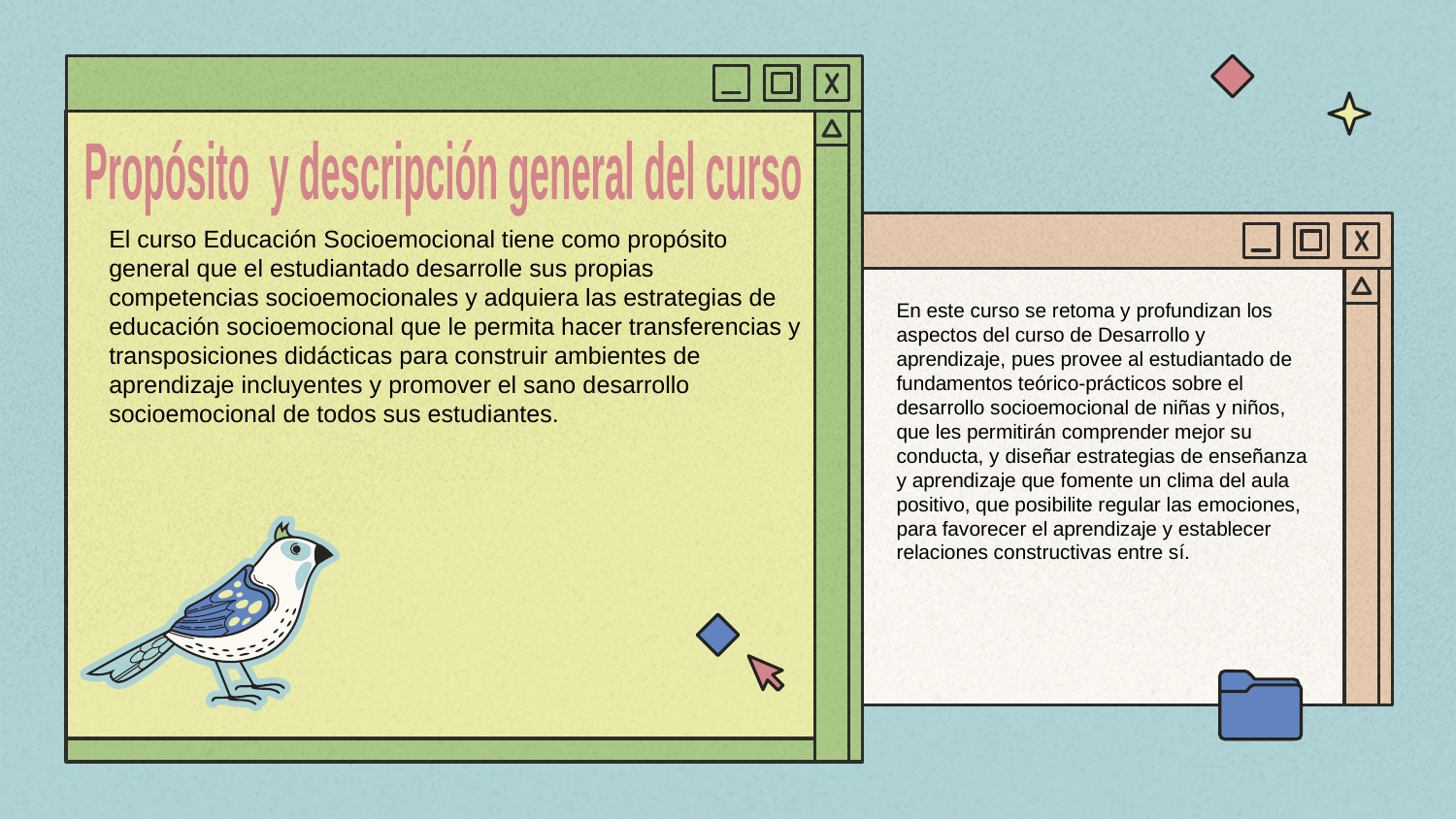

Propósito  y descripción general del curso
El curso Educación Socioemocional tiene como propósito general que el estudiantado desarrolle sus propias competencias socioemocionales y adquiera las estrategias de educación socioemocional que le permita hacer transferencias y transposiciones didácticas para construir ambientes de aprendizaje incluyentes y promover el sano desarrollo socioemocional de todos sus estudiantes.
En este curso se retoma y profundizan los aspectos del curso de Desarrollo y aprendizaje, pues provee al estudiantado de fundamentos teórico-prácticos sobre el desarrollo socioemocional de niñas y niños, que les permitirán comprender mejor su conducta, y diseñar estrategias de enseñanza y aprendizaje que fomente un clima del aula positivo, que posibilite regular las emociones, para favorecer el aprendizaje y establecer relaciones constructivas entre sí.